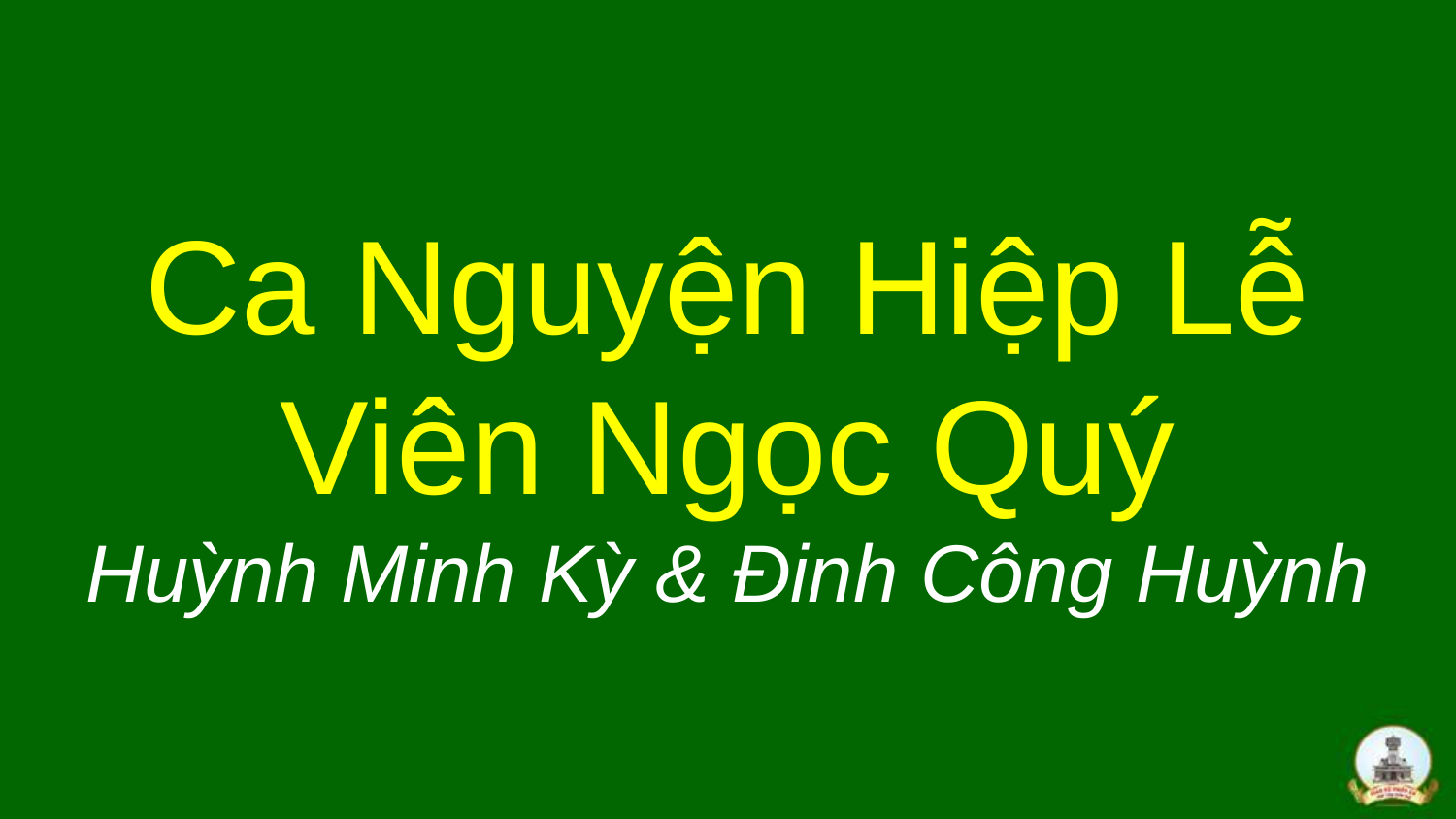

# Ca Nguyện Hiệp Lễ Viên Ngọc Quý Huỳnh Minh Kỳ & Đinh Công Huỳnh